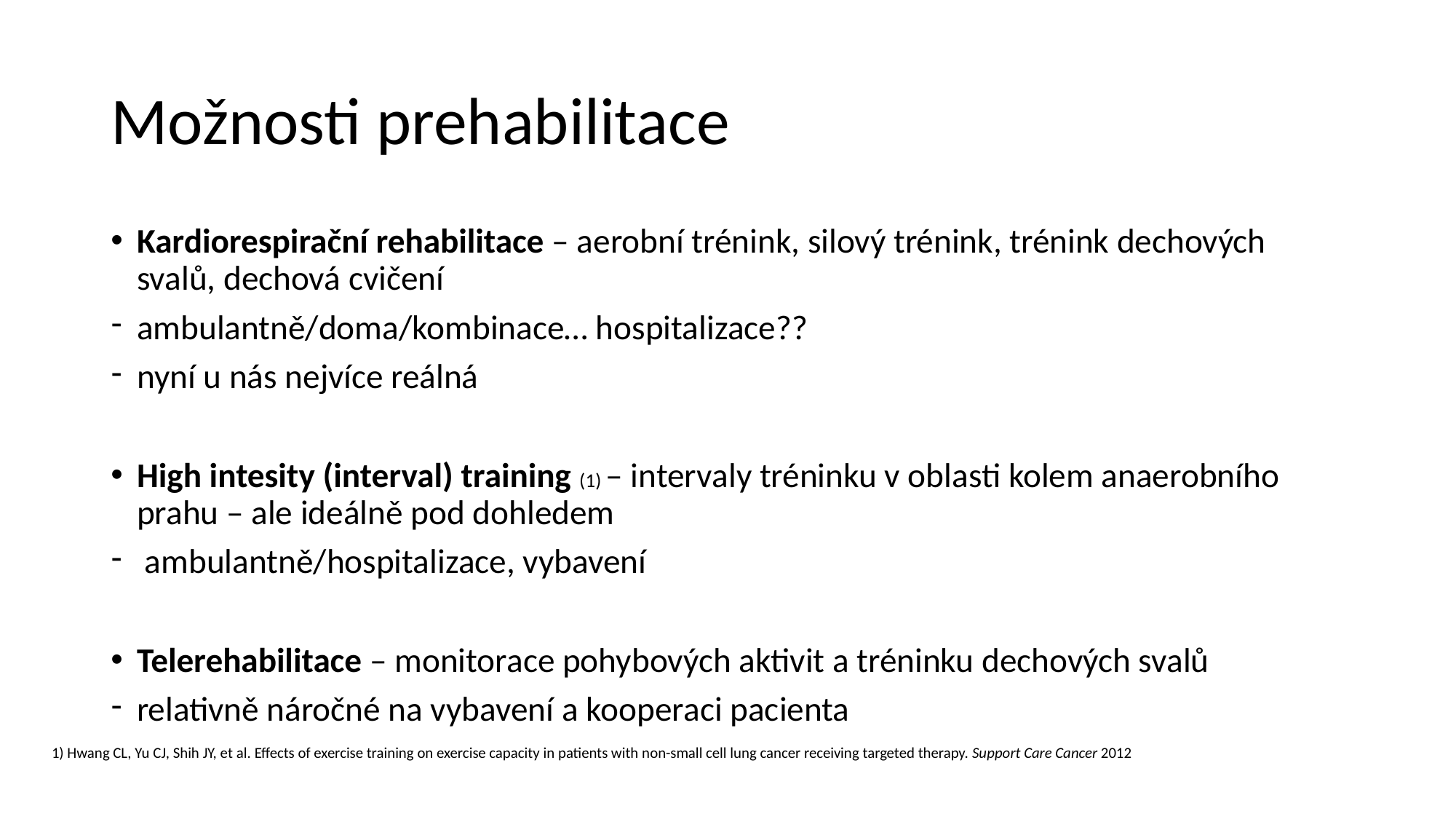

# Možnosti prehabilitace
Kardiorespirační rehabilitace – aerobní trénink, silový trénink, trénink dechových svalů, dechová cvičení
ambulantně/doma/kombinace… hospitalizace??
nyní u nás nejvíce reálná

High intesity (interval) training (1) – intervaly tréninku v oblasti kolem anaerobního prahu – ale ideálně pod dohledem
 ambulantně/hospitalizace, vybavení

Telerehabilitace – monitorace pohybových aktivit a tréninku dechových svalů
relativně náročné na vybavení a kooperaci pacienta
1) Hwang CL, Yu CJ, Shih JY, et al. Effects of exercise training on exercise capacity in patients with non-small cell lung cancer receiving targeted therapy. Support Care Cancer 2012